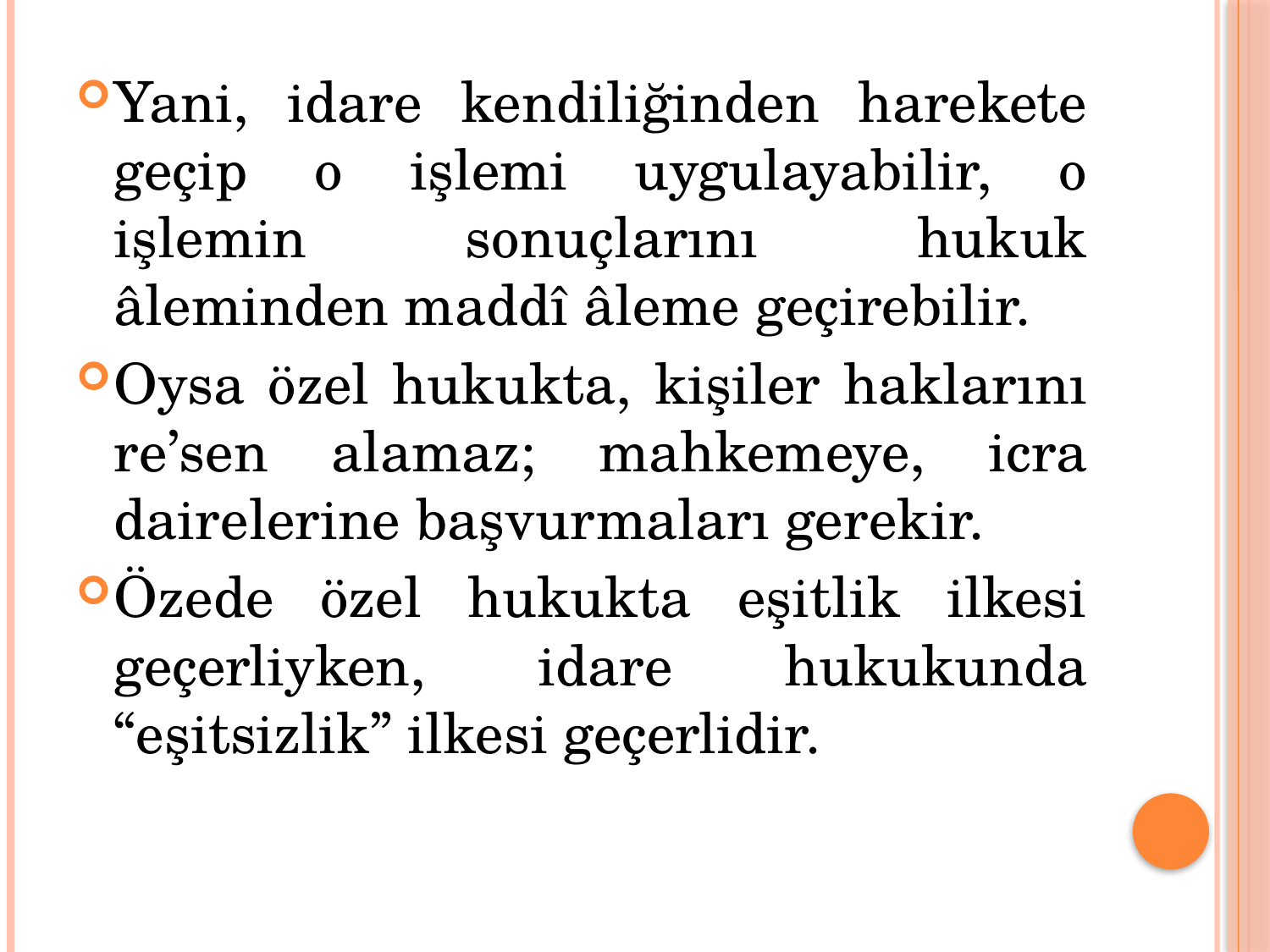

Yani, idare kendiliğinden harekete geçip o işlemi uygulayabilir, o işlemin sonuçlarını hukuk âleminden maddî âleme geçirebilir.
Oysa özel hukukta, kişiler haklarını re’sen alamaz; mahkemeye, icra dairelerine başvurmaları gerekir.
Özede özel hukukta eşitlik ilkesi geçerliyken, idare hukukunda “eşitsizlik” ilkesi geçerlidir.